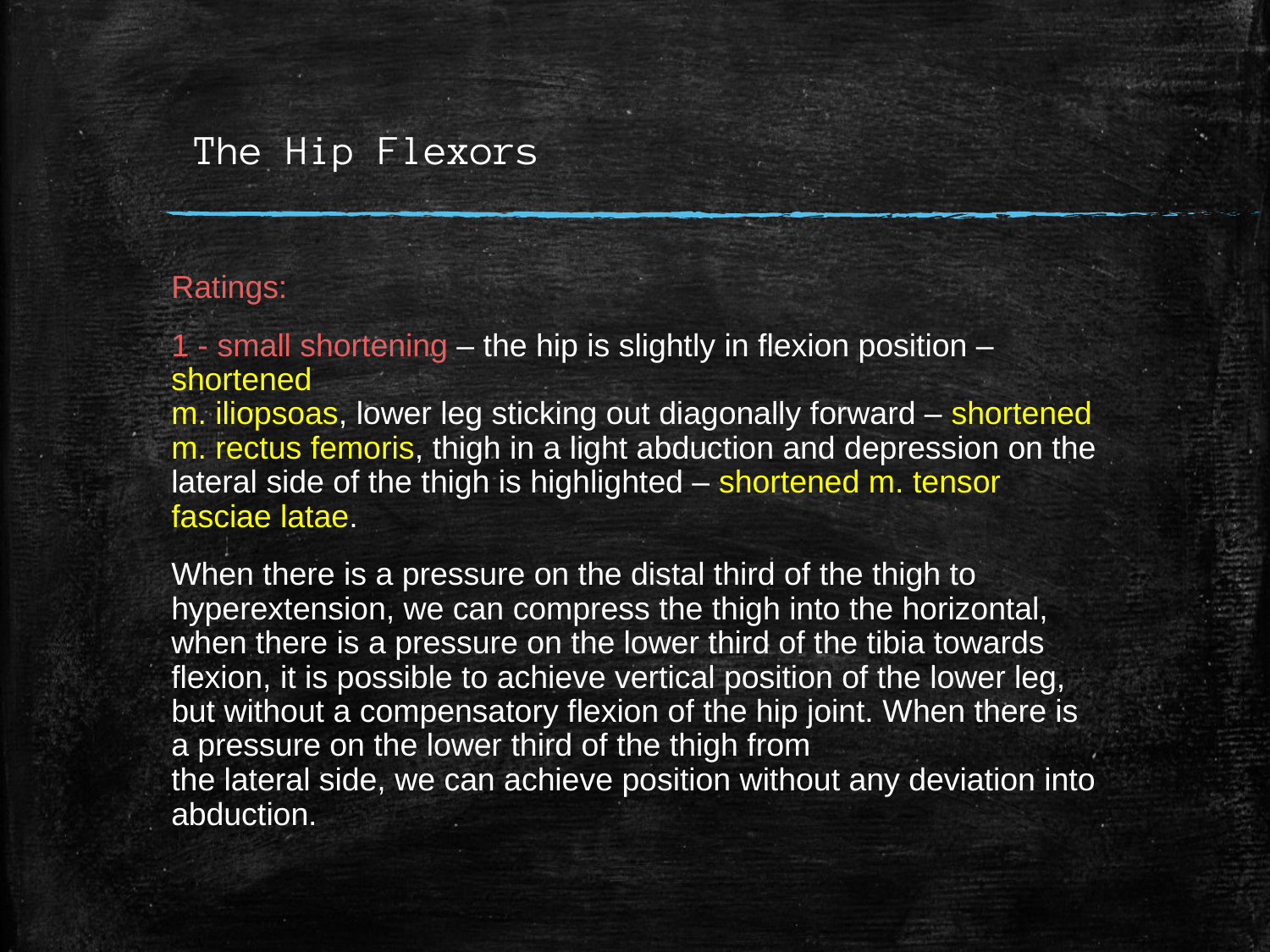

# The Hip Flexors
Ratings:
1 - small shortening – the hip is slightly in flexion position – shortened
m. iliopsoas, lower leg sticking out diagonally forward – shortened
m. rectus femoris, thigh in a light abduction and depression on the lateral side of the thigh is highlighted – shortened m. tensor fasciae latae.
When there is a pressure on the distal third of the thigh to hyperextension, we can compress the thigh into the horizontal, when there is a pressure on the lower third of the tibia towards flexion, it is possible to achieve vertical position of the lower leg, but without a compensatory flexion of the hip joint. When there is a pressure on the lower third of the thigh from
the lateral side, we can achieve position without any deviation into abduction.